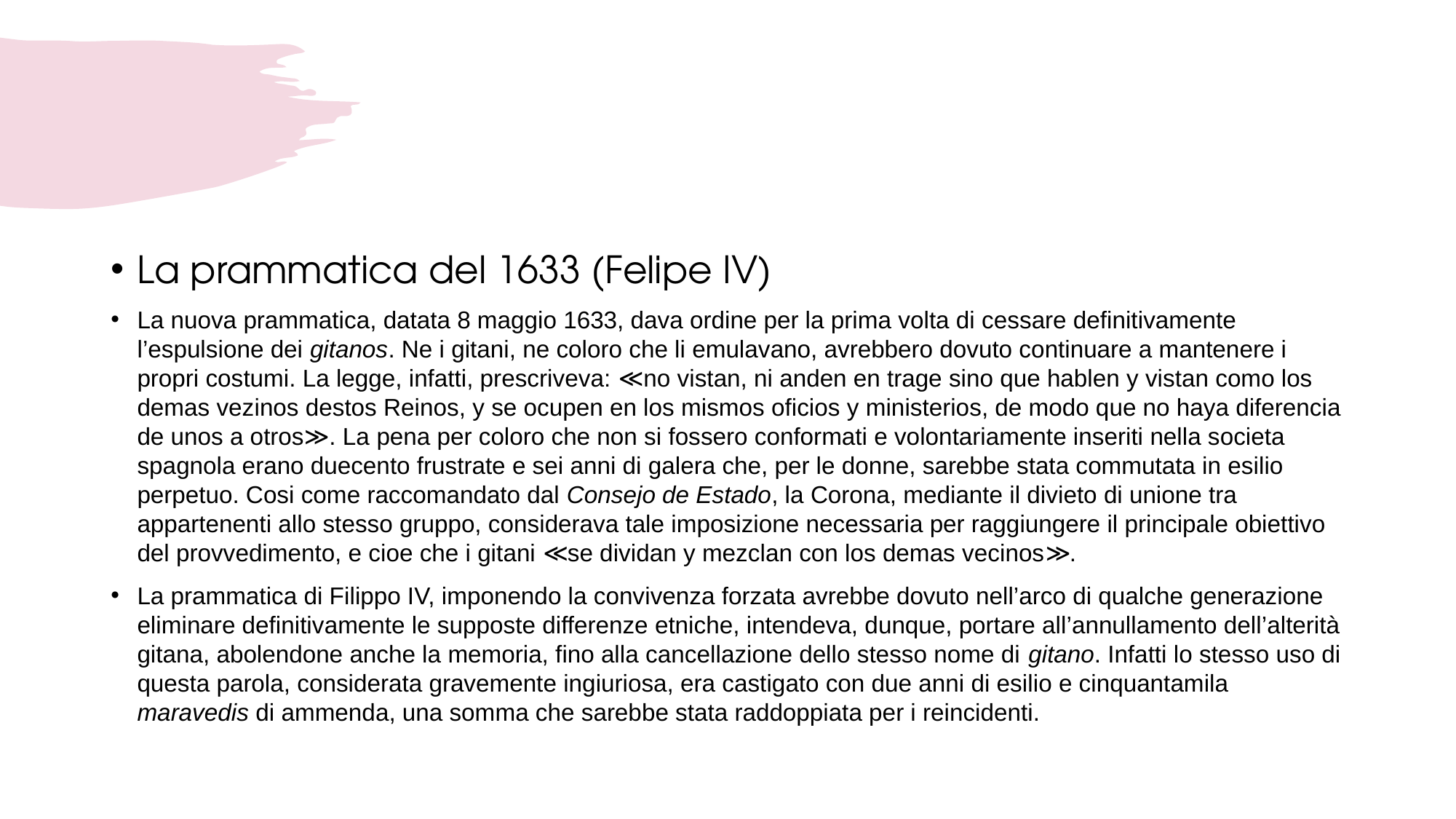

#
La prammatica del 1633 (Felipe IV)
La nuova prammatica, datata 8 maggio 1633, dava ordine per la prima volta di cessare definitivamente l’espulsione dei gitanos. Ne i gitani, ne coloro che li emulavano, avrebbero dovuto continuare a mantenere i propri costumi. La legge, infatti, prescriveva: ≪no vistan, ni anden en trage sino que hablen y vistan como los demas vezinos destos Reinos, y se ocupen en los mismos oficios y ministerios, de modo que no haya diferencia de unos a otros≫. La pena per coloro che non si fossero conformati e volontariamente inseriti nella societa spagnola erano duecento frustrate e sei anni di galera che, per le donne, sarebbe stata commutata in esilio perpetuo. Cosi come raccomandato dal Consejo de Estado, la Corona, mediante il divieto di unione tra appartenenti allo stesso gruppo, considerava tale imposizione necessaria per raggiungere il principale obiettivo del provvedimento, e cioe che i gitani ≪se dividan y mezclan con los demas vecinos≫.
La prammatica di Filippo IV, imponendo la convivenza forzata avrebbe dovuto nell’arco di qualche generazione eliminare definitivamente le supposte differenze etniche, intendeva, dunque, portare all’annullamento dell’alterità gitana, abolendone anche la memoria, fino alla cancellazione dello stesso nome di gitano. Infatti lo stesso uso di questa parola, considerata gravemente ingiuriosa, era castigato con due anni di esilio e cinquantamila maravedis di ammenda, una somma che sarebbe stata raddoppiata per i reincidenti.